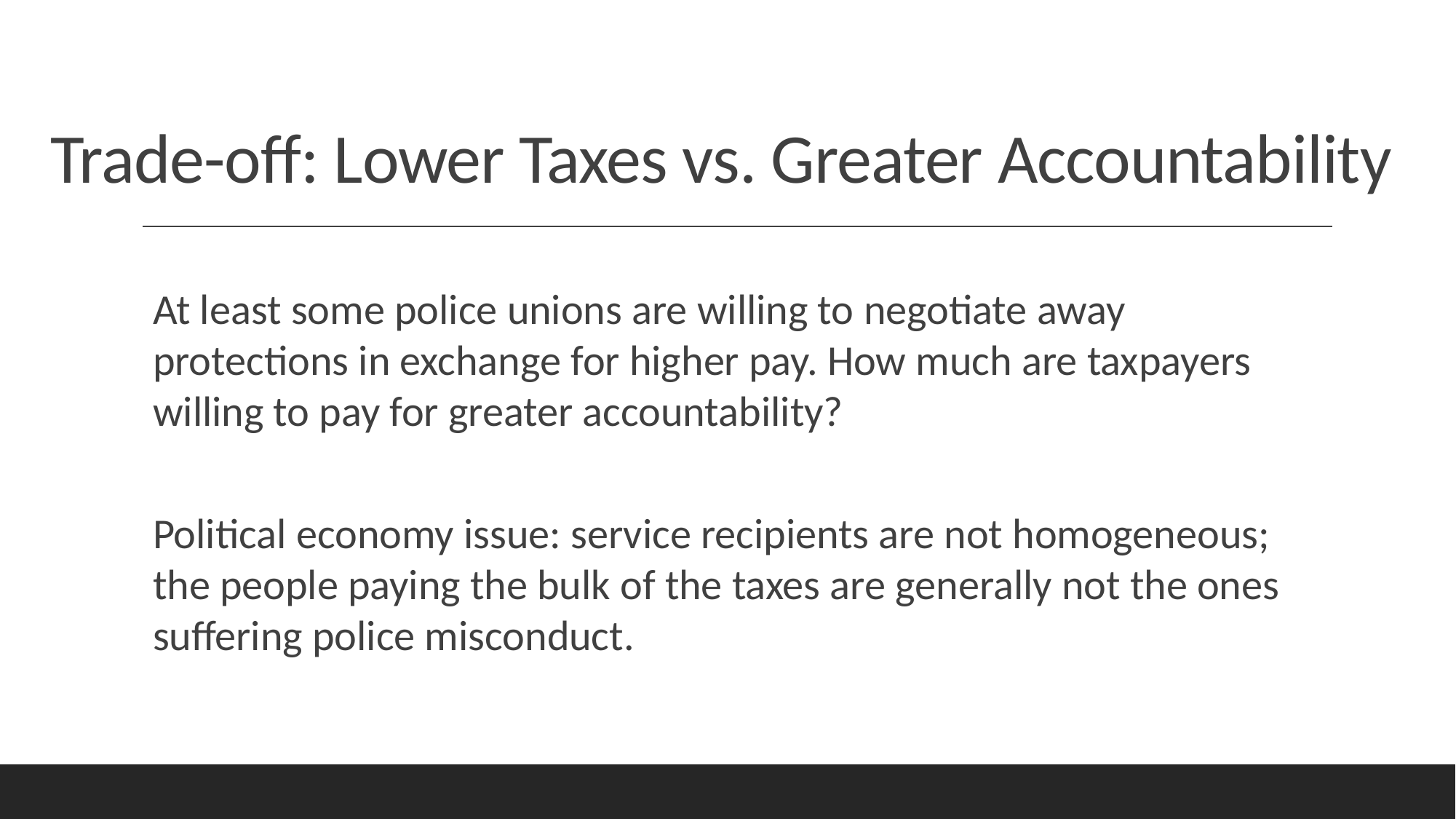

# Trade-off: Lower Taxes vs. Greater Accountability
At least some police unions are willing to negotiate away protections in exchange for higher pay. How much are taxpayers willing to pay for greater accountability?
Political economy issue: service recipients are not homogeneous; the people paying the bulk of the taxes are generally not the ones suffering police misconduct.